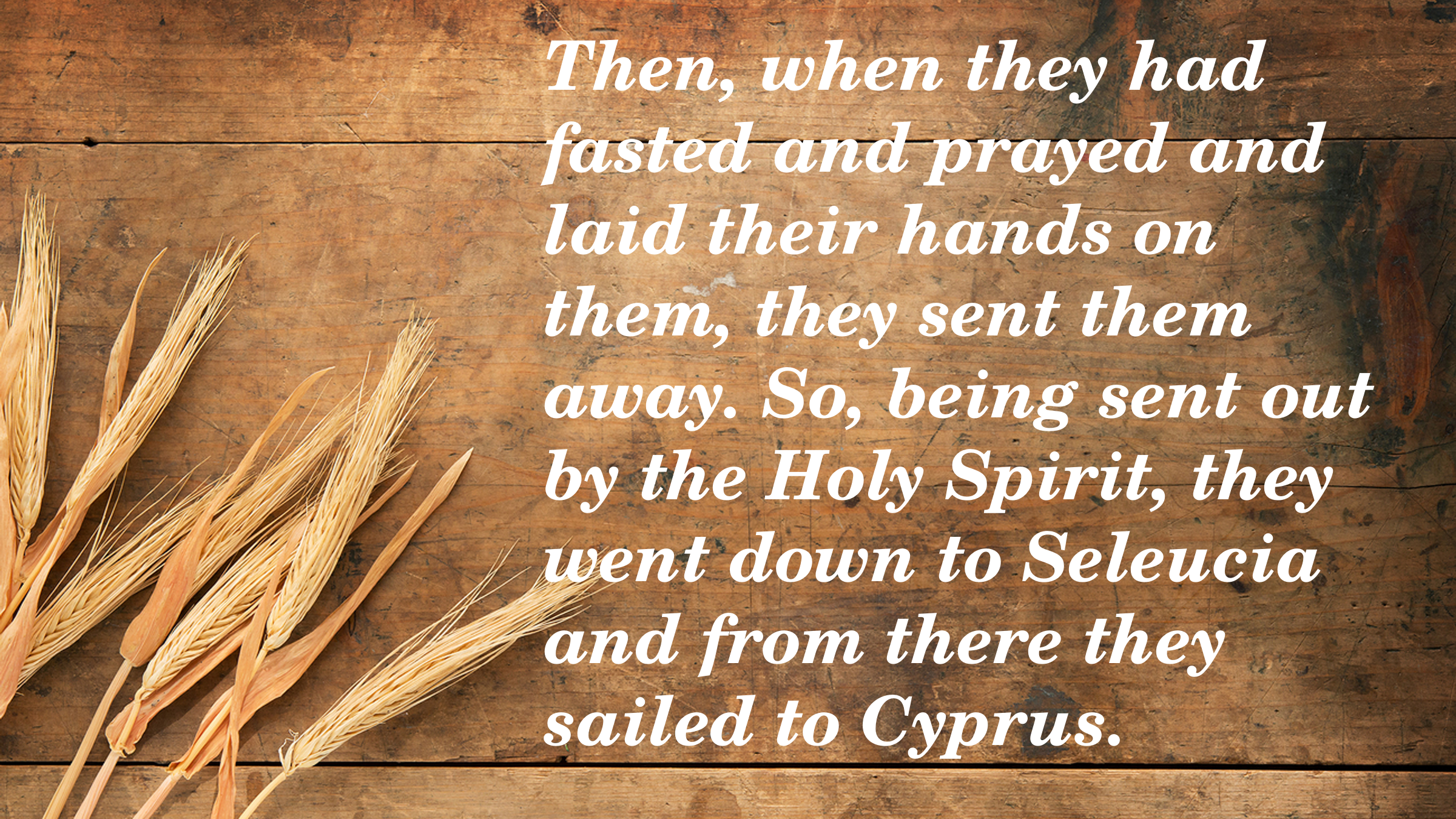

Then, when they had fasted and prayed and laid their hands on them, they sent them away. So, being sent out by the Holy Spirit, they went down to Seleucia and from there they sailed to Cyprus.